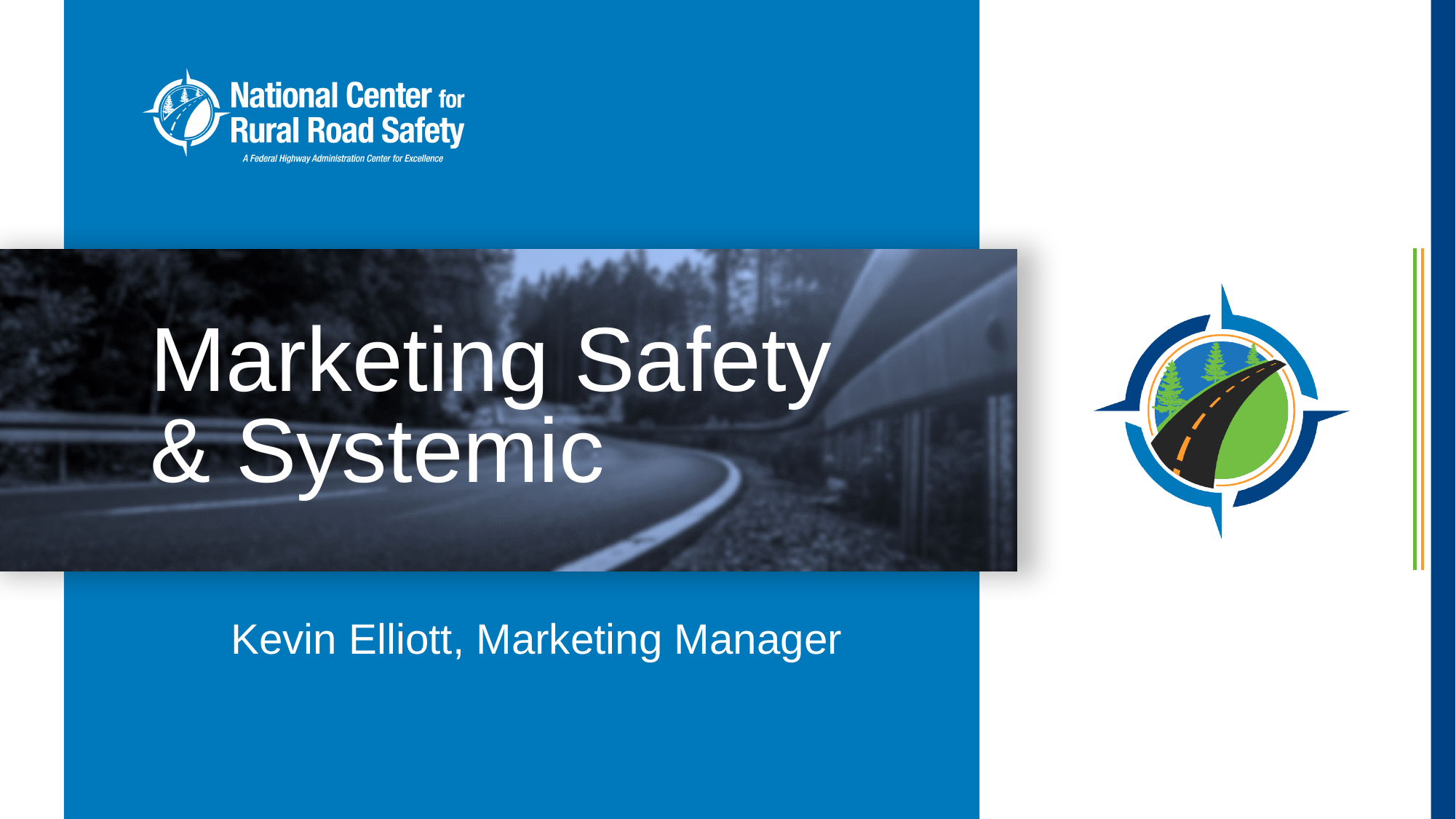

# Marketing Safety & Systemic
Kevin Elliott, Marketing Manager